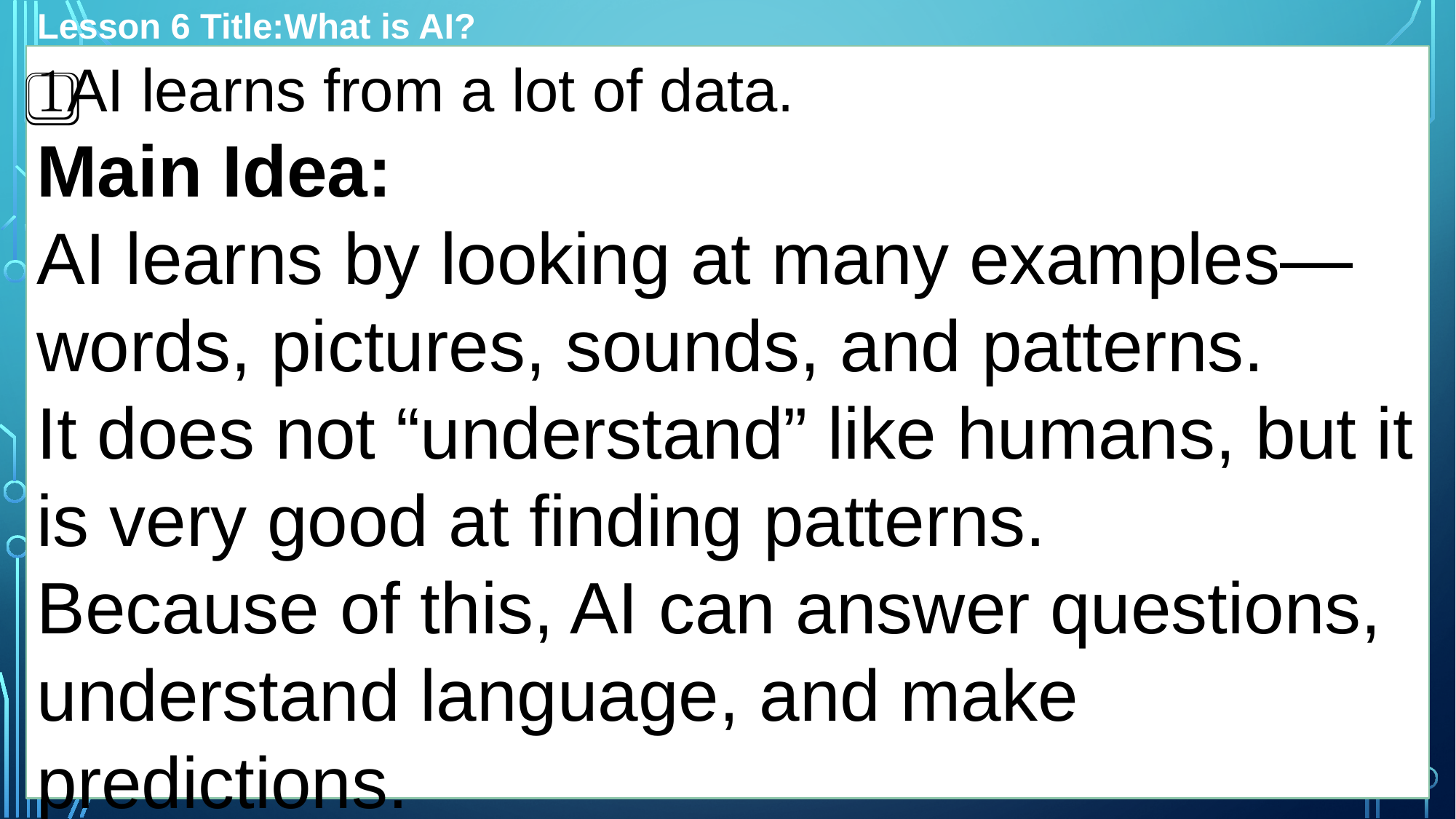

Lesson 6 Title:What is AI?

1️⃣AI learns from a lot of data.
Main Idea:
AI learns by looking at many examples—words, pictures, sounds, and patterns.
It does not “understand” like humans, but it is very good at finding patterns.
Because of this, AI can answer questions, understand language, and make predictions.